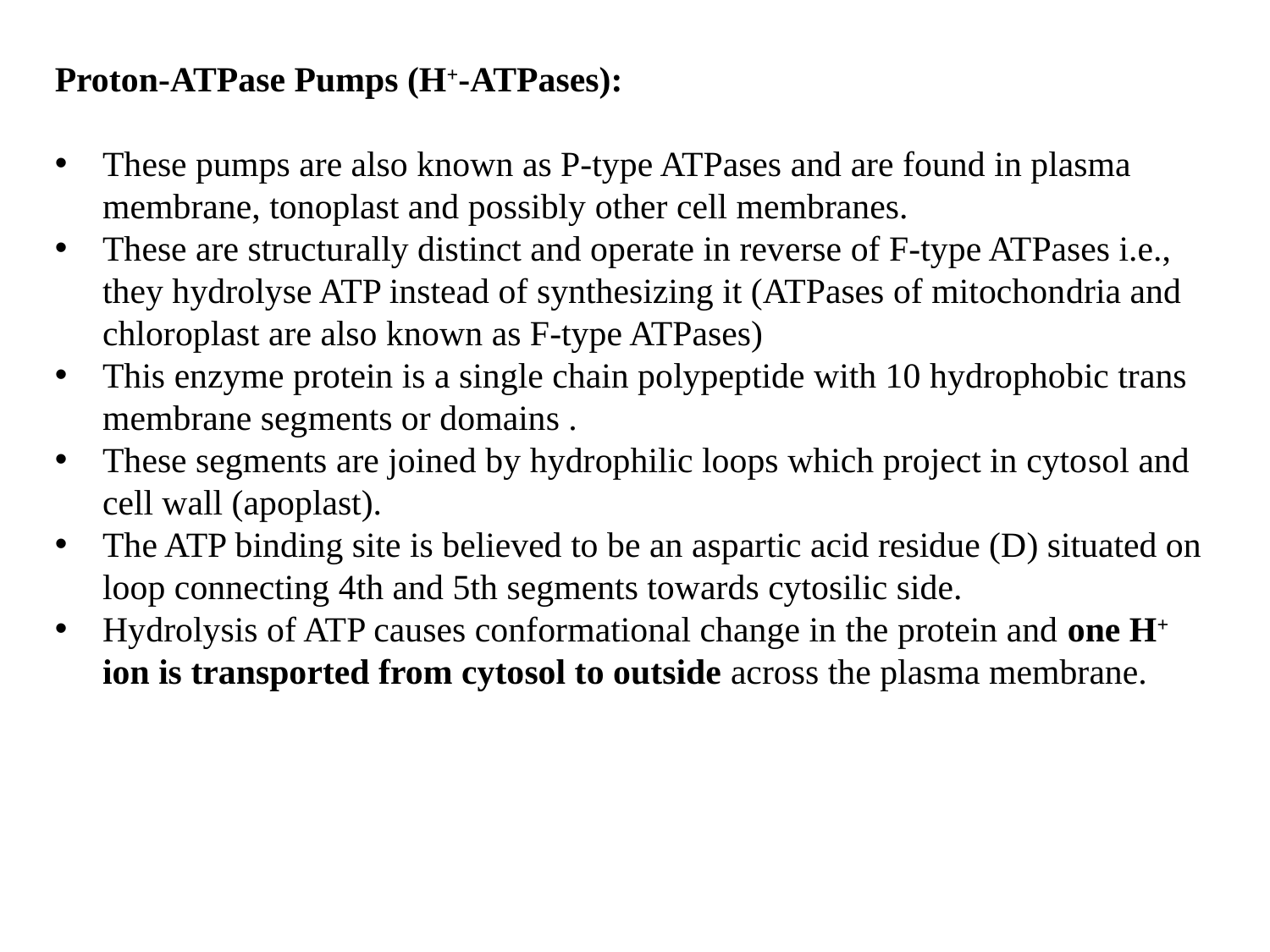

Proton-ATPase Pumps (H+-ATPases):

These pumps are also known as P-type ATPases and are found in plasma membrane, tonoplast and possibly other cell membranes.
These are structurally distinct and operate in reverse of F-type ATPases i.e., they hydrolyse ATP instead of synthesizing it (ATPases of mitochon­dria and chloroplast are also known as F-type ATPases)
This enzyme protein is a single chain polypeptide with 10 hydrophobic trans membrane seg­ments or domains .
These segments are joined by hydrophilic loops which project in cyto­sol and cell wall (apoplast).
The ATP binding site is believed to be an aspartic acid residue (D) situated on loop connecting 4th and 5th segments towards cytosilic side.
Hydrolysis of ATP causes conformational change in the protein and one H+ ion is transported from cytosol to outside across the plasma membrane.